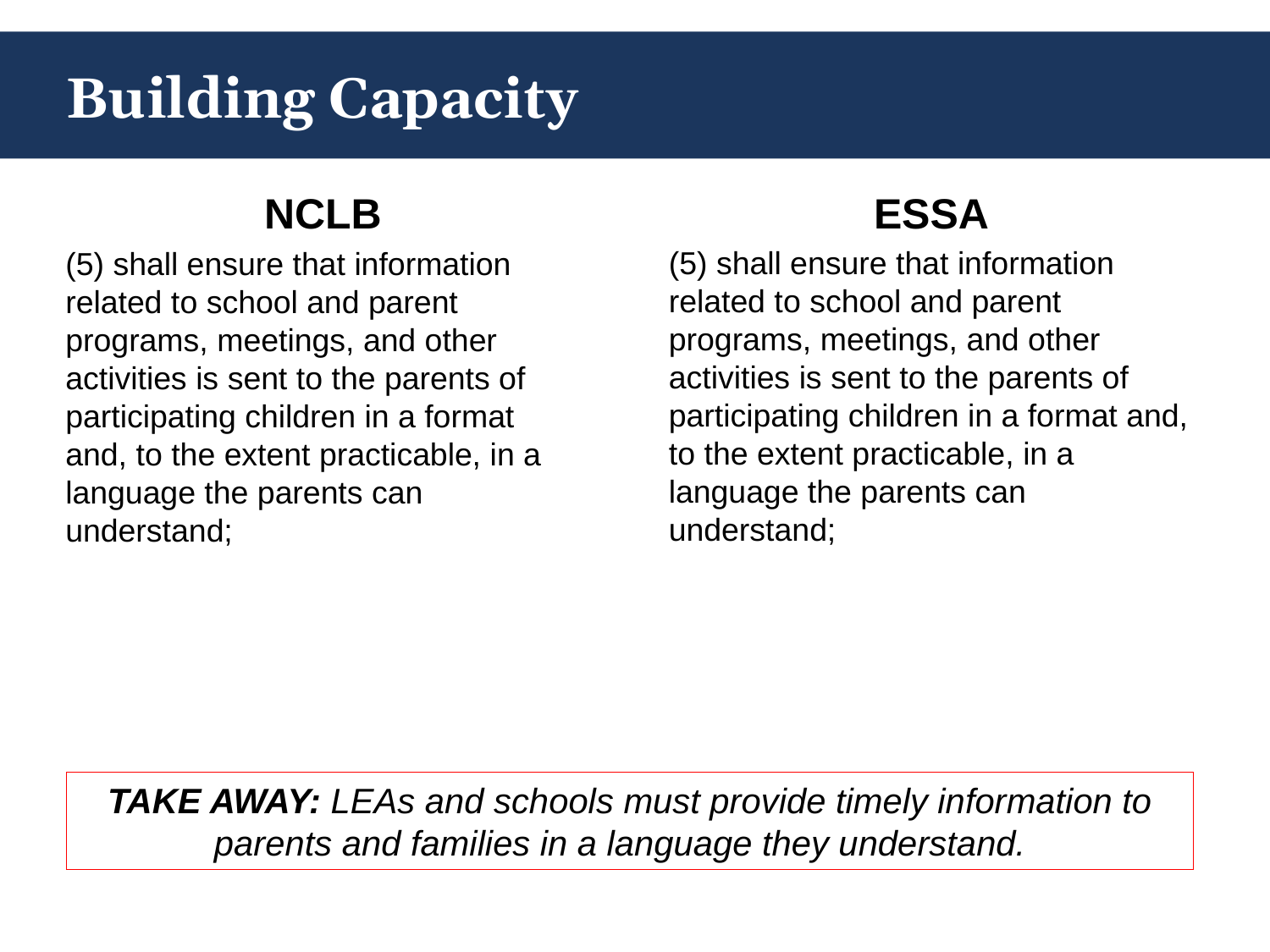

# Building Capacity
NCLB
(5) shall ensure that information related to school and parent programs, meetings, and other activities is sent to the parents of participating children in a format and, to the extent practicable, in a language the parents can understand;

ESSA
(5) shall ensure that information related to school and parent programs, meetings, and other activities is sent to the parents of participating children in a format and, to the extent practicable, in a language the parents can understand;

TAKE AWAY: LEAs and schools must provide timely information to parents and families in a language they understand.